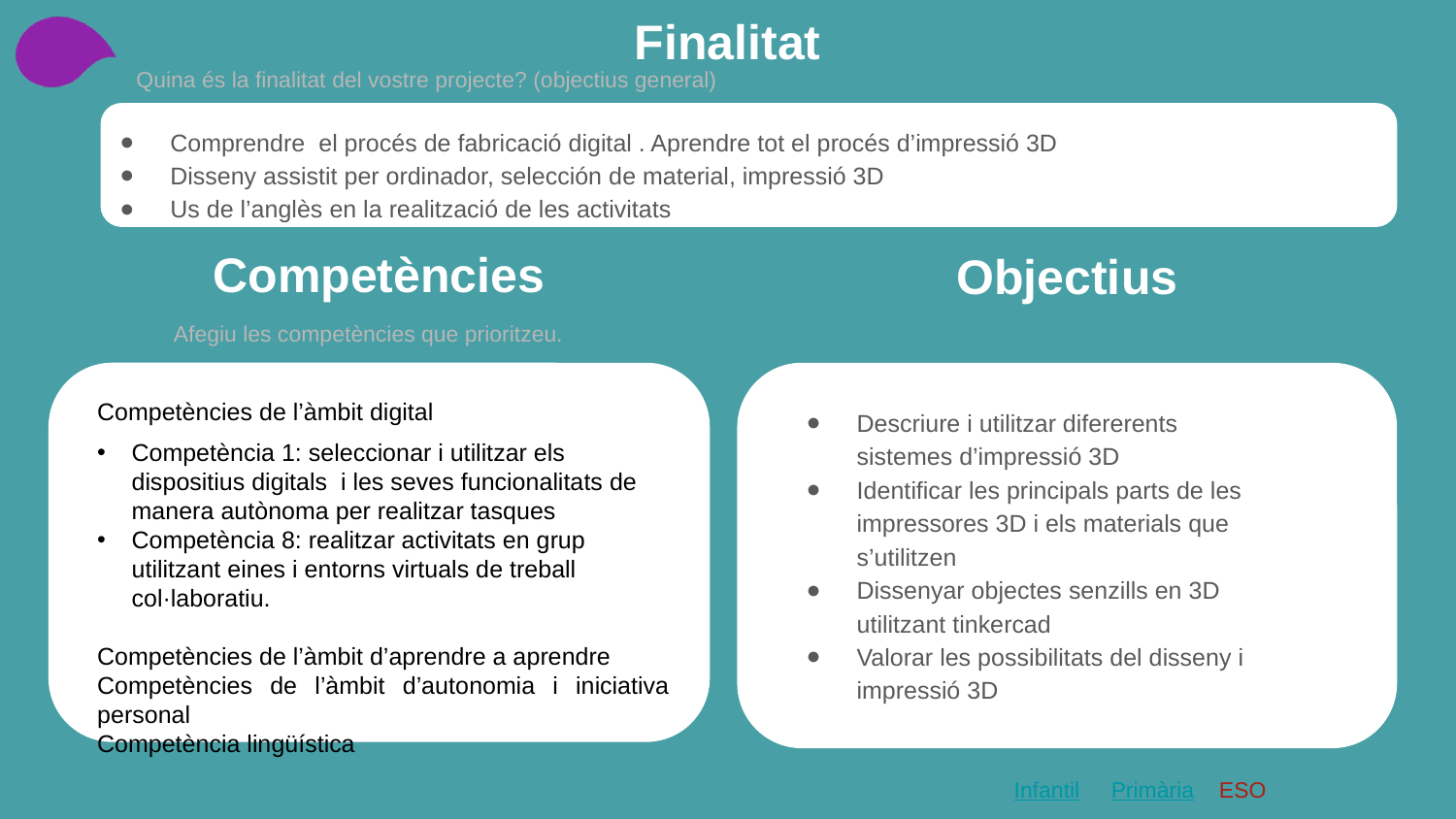

Comprendre  el procés de fabricació digital . Aprendre tot el procés d’impressió 3D
Disseny assistit per ordinador, selección de material, impressió 3D
Us de l’anglès en la realització de les activitats

Competències de l’àmbit digital
Competència 1: seleccionar i utilitzar els dispositius digitals  i les seves funcionalitats de manera autònoma per realitzar tasques
Competència 8: realitzar activitats en grup utilitzant eines i entorns virtuals de treball col·laboratiu.

Competències de l’àmbit d’aprendre a aprendre
Competències de l’àmbit d’autonomia i iniciativa personal
Competència lingüística
Descriure i utilitzar difererents sistemes d’impressió 3D
Identificar les principals parts de les impressores 3D i els materials que s’utilitzen
Dissenyar objectes senzills en 3D utilitzant tinkercad
Valorar les possibilitats del disseny i impressió 3D